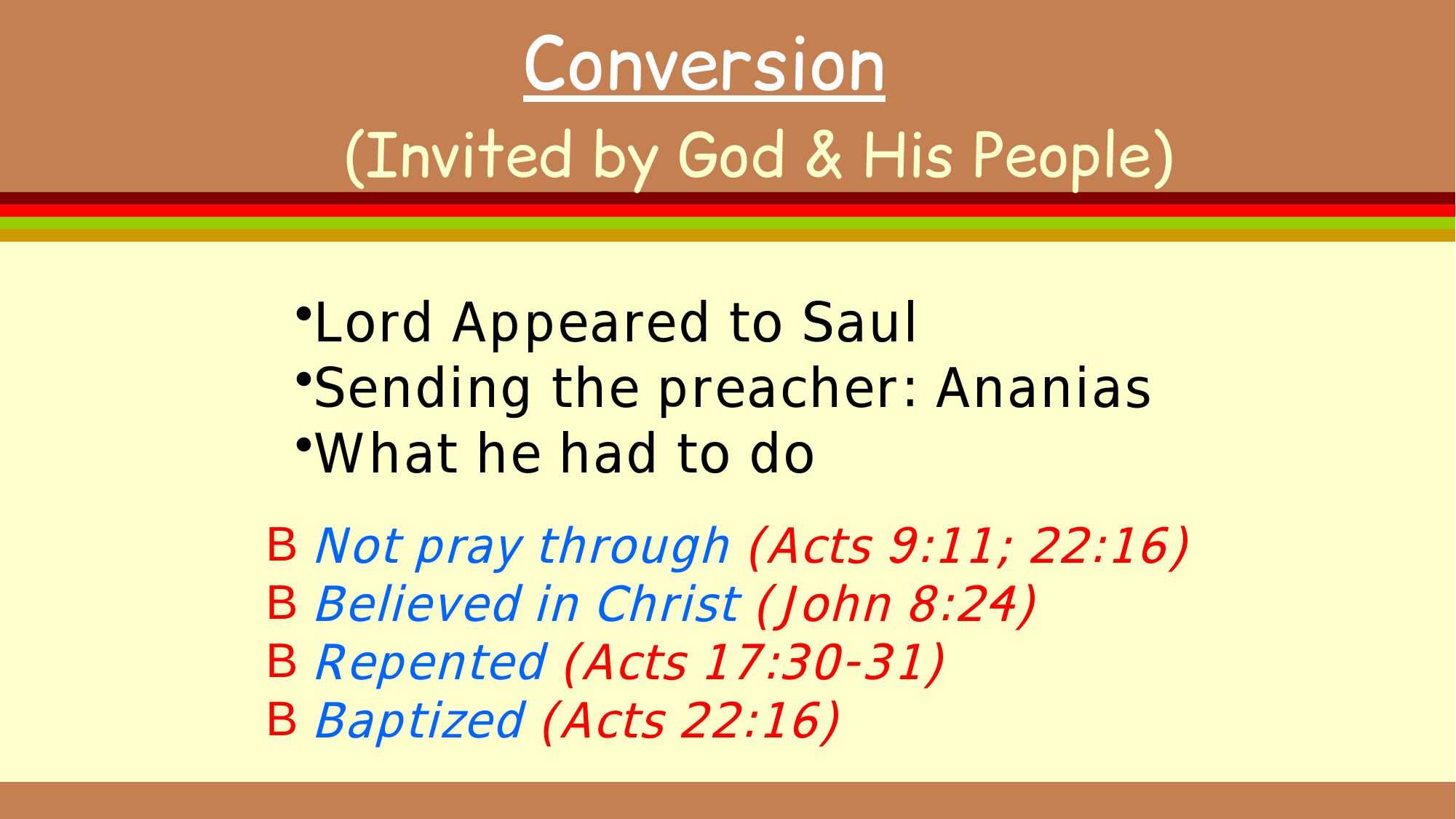

Conversion
	(Invited by God & His People)
Lord Appeared to Saul
Sending the preacher: Ananias
What he had to do
 Not pray through (Acts 9:11; 22:16)
 Believed in Christ (John 8:24)
 Repented (Acts 17:30-31)
 Baptized (Acts 22:16)